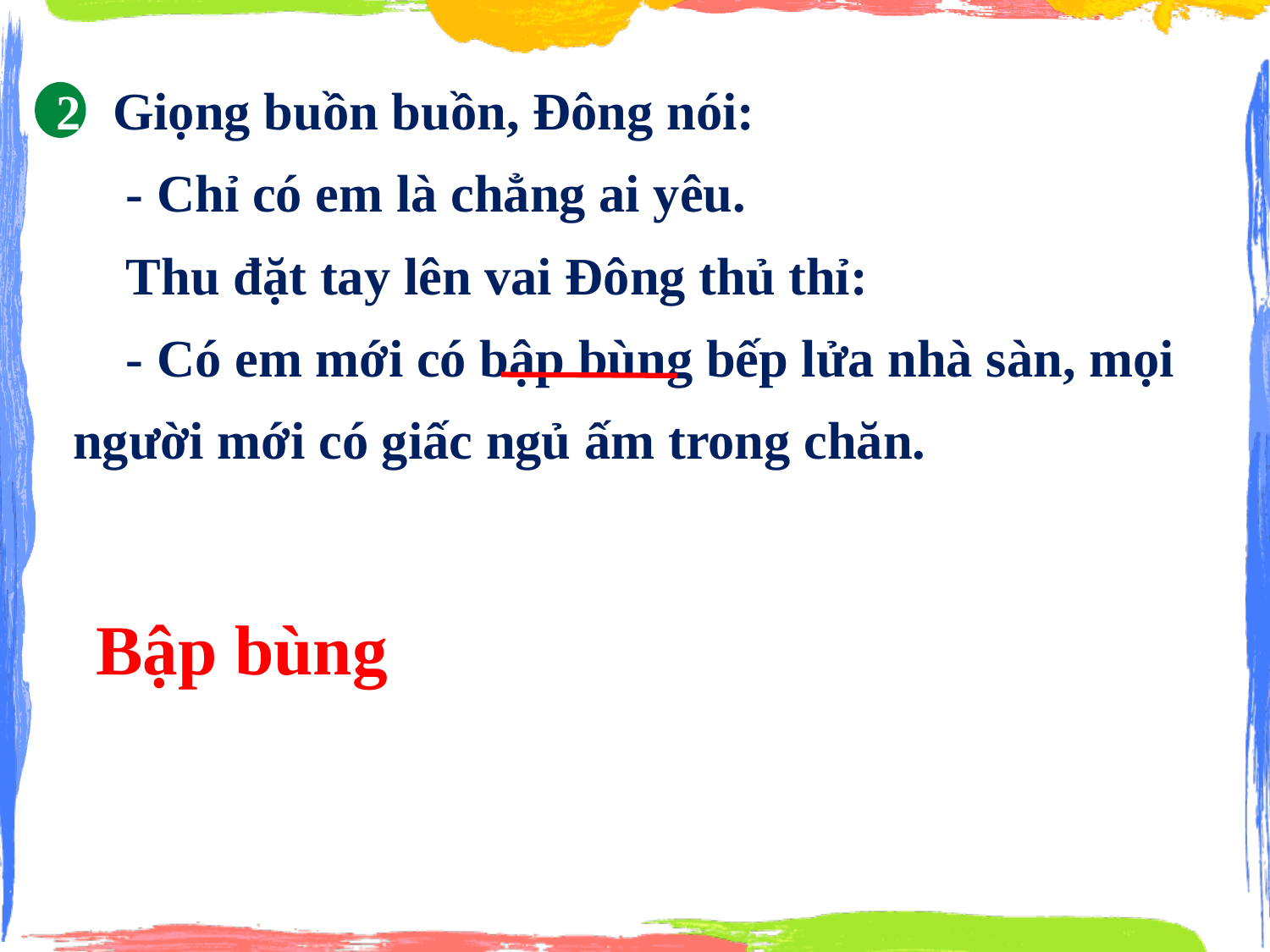

Giọng buồn buồn, Đông nói:
    - Chỉ có em là chẳng ai yêu.
    Thu đặt tay lên vai Đông thủ thỉ:
    - Có em mới có bập bùng bếp lửa nhà sàn, mọi người mới có giấc ngủ ấm trong chăn.
2
Bập bùng